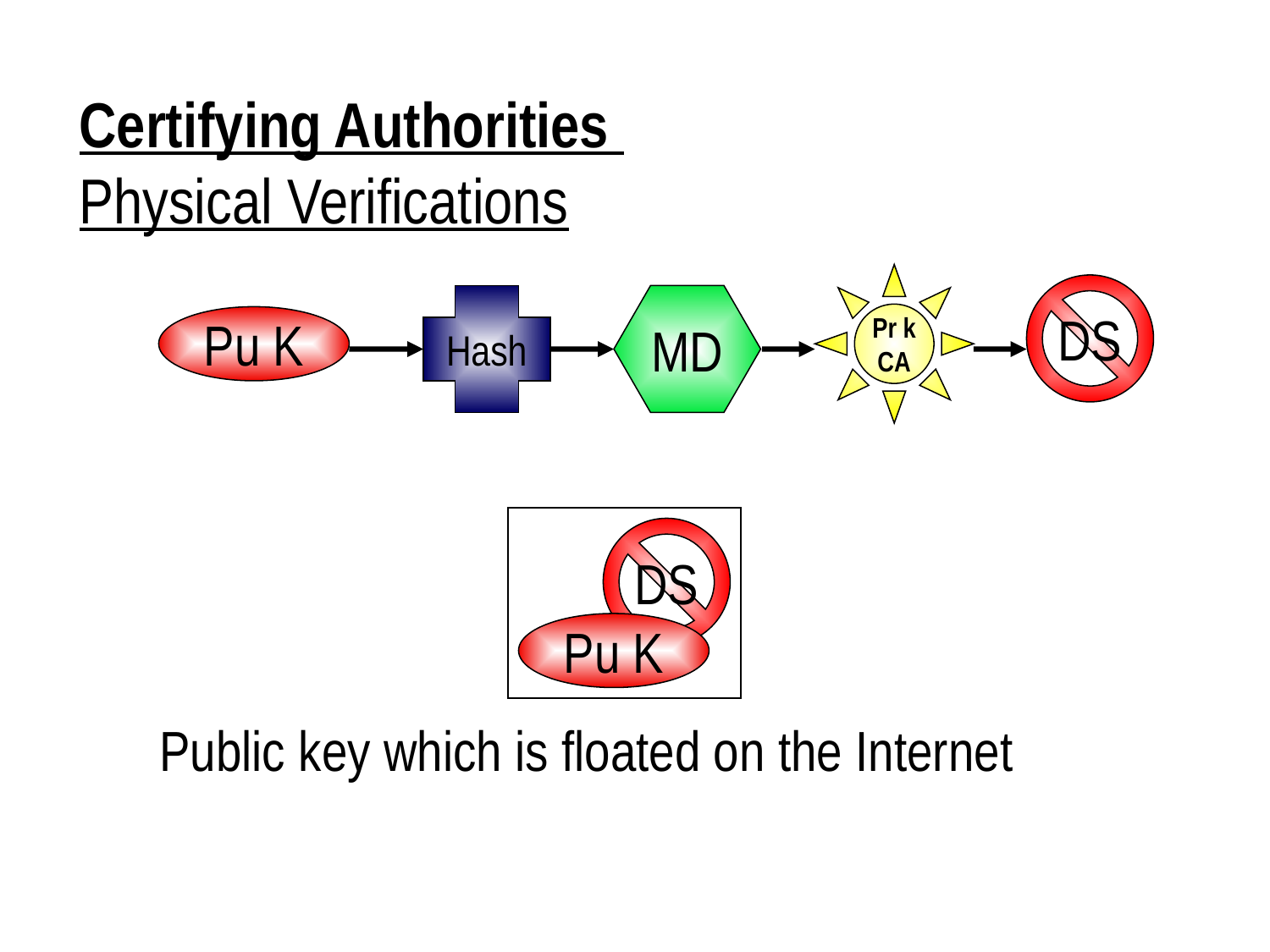

Certifying Authorities
Physical Verifications
Pr k
CA
DS
Hash
MD
Pu K

DS
Pu K
Public key which is floated on the Internet